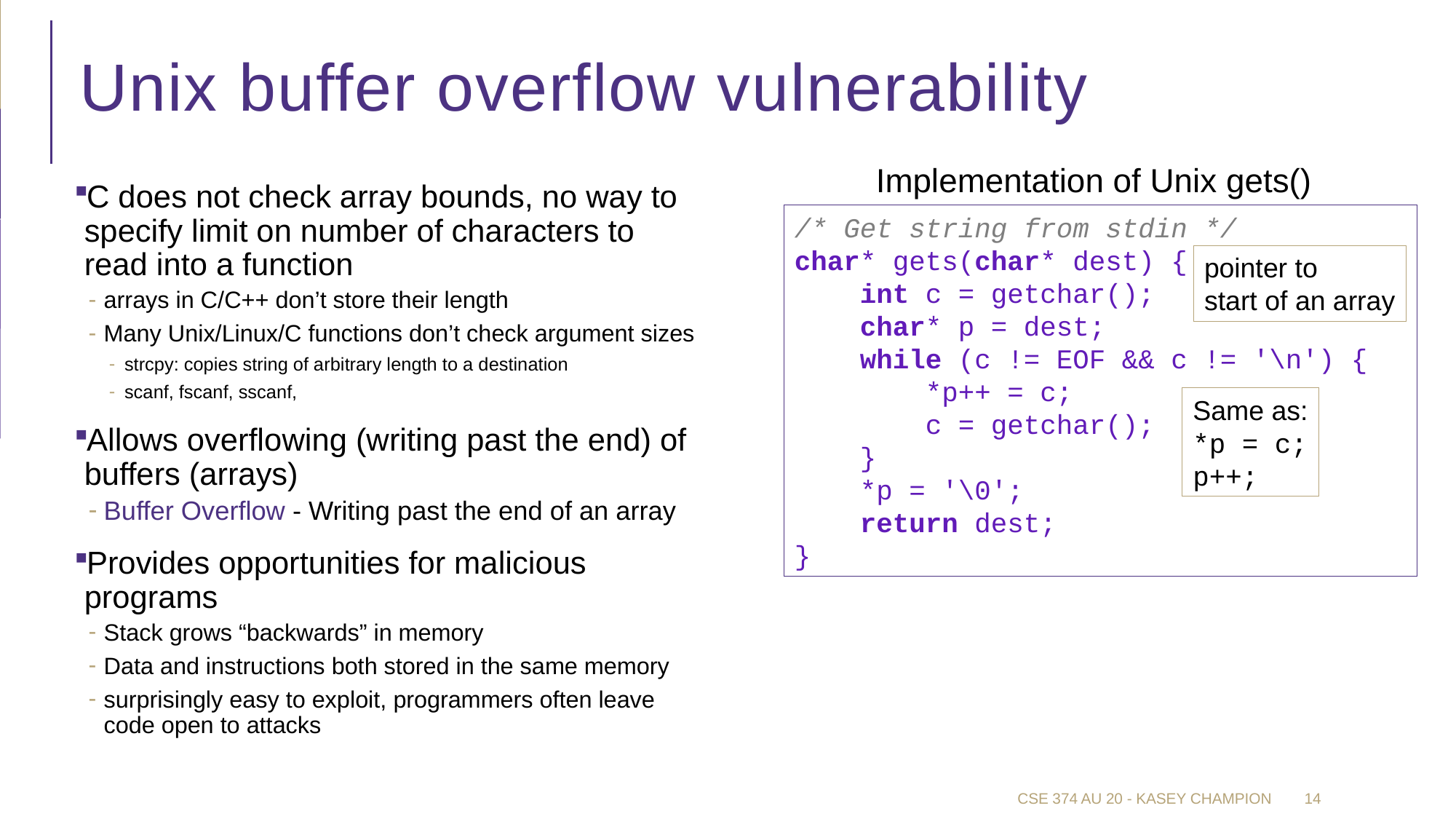

# Unix buffer overflow vulnerability
Implementation of Unix gets()
C does not check array bounds, no way to specify limit on number of characters to read into a function
arrays in C/C++ don’t store their length
Many Unix/Linux/C functions don’t check argument sizes
strcpy: copies string of arbitrary length to a destination
scanf, fscanf, sscanf,
Allows overflowing (writing past the end) of buffers (arrays)
Buffer Overflow - Writing past the end of an array
Provides opportunities for malicious programs
Stack grows “backwards” in memory
Data and instructions both stored in the same memory
surprisingly easy to exploit, programmers often leave code open to attacks
/* Get string from stdin */
char* gets(char* dest) {
    int c = getchar();
    char* p = dest;
    while (c != EOF && c != '\n') {
        *p++ = c;
        c = getchar();
    }
    *p = '\0';
    return dest;
}
pointer to
start of an array
Same as:
*p = c;
p++;
CSE 374 au 20 - Kasey Champion
14